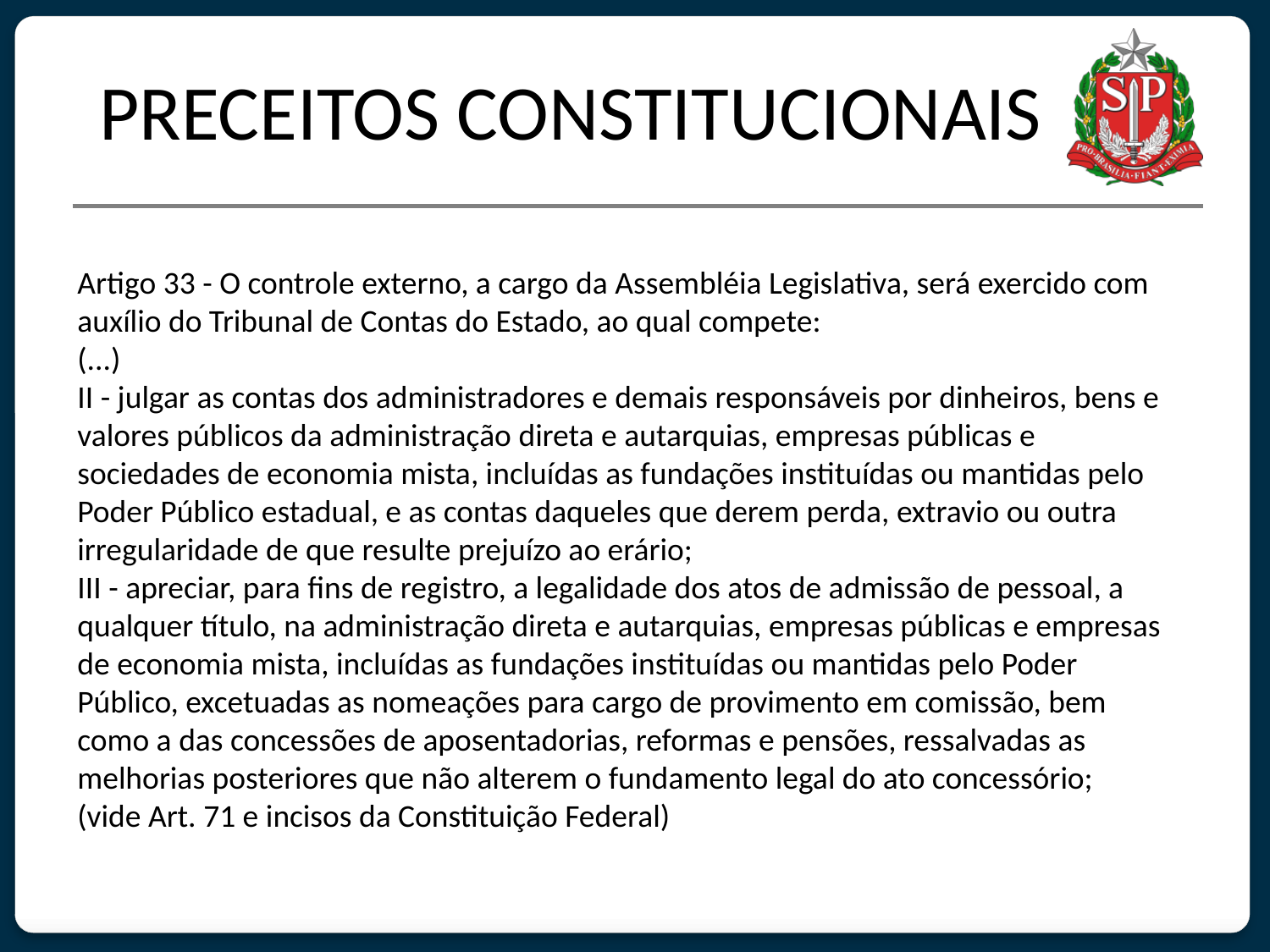

# PRECEITOS CONSTITUCIONAIS
Artigo 33 - O controle externo, a cargo da Assembléia Legislativa, será exercido com auxílio do Tribunal de Contas do Estado, ao qual compete:
(...)
II - julgar as contas dos administradores e demais responsáveis por dinheiros, bens e valores públicos da administração direta e autarquias, empresas públicas e sociedades de economia mista, incluídas as fundações instituídas ou mantidas pelo Poder Público estadual, e as contas daqueles que derem perda, extravio ou outra irregularidade de que resulte prejuízo ao erário;
III - apreciar, para fins de registro, a legalidade dos atos de admissão de pessoal, a qualquer título, na administração direta e autarquias, empresas públicas e empresas de economia mista, incluídas as fundações instituídas ou mantidas pelo Poder Público, excetuadas as nomeações para cargo de provimento em comissão, bem como a das concessões de aposentadorias, reformas e pensões, ressalvadas as melhorias posteriores que não alterem o fundamento legal do ato concessório;
(vide Art. 71 e incisos da Constituição Federal)